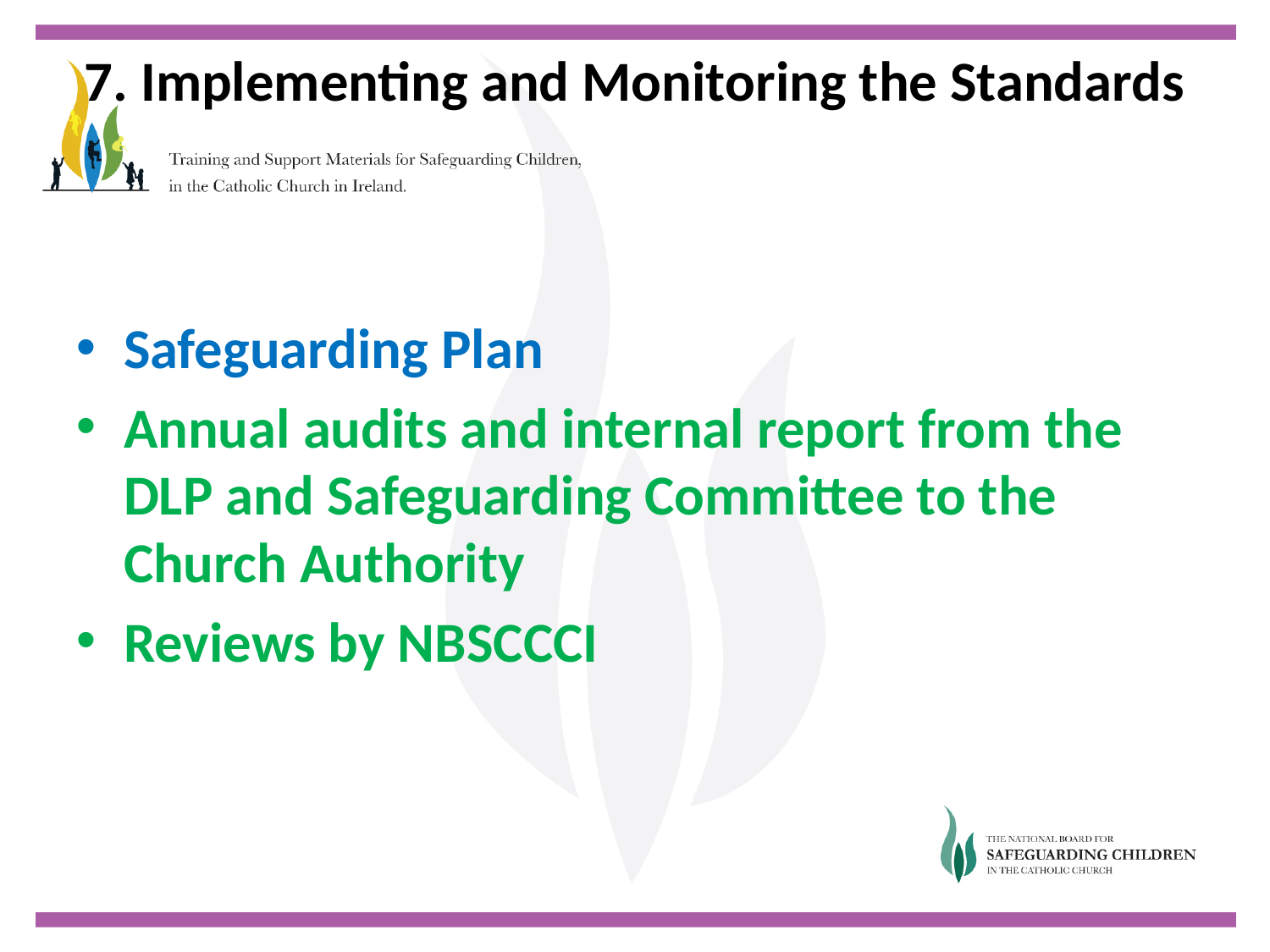

# 7. Implementing and Monitoring the Standards
Safeguarding Plan
Annual audits and internal report from the DLP and Safeguarding Committee to the Church Authority
Reviews by NBSCCCI